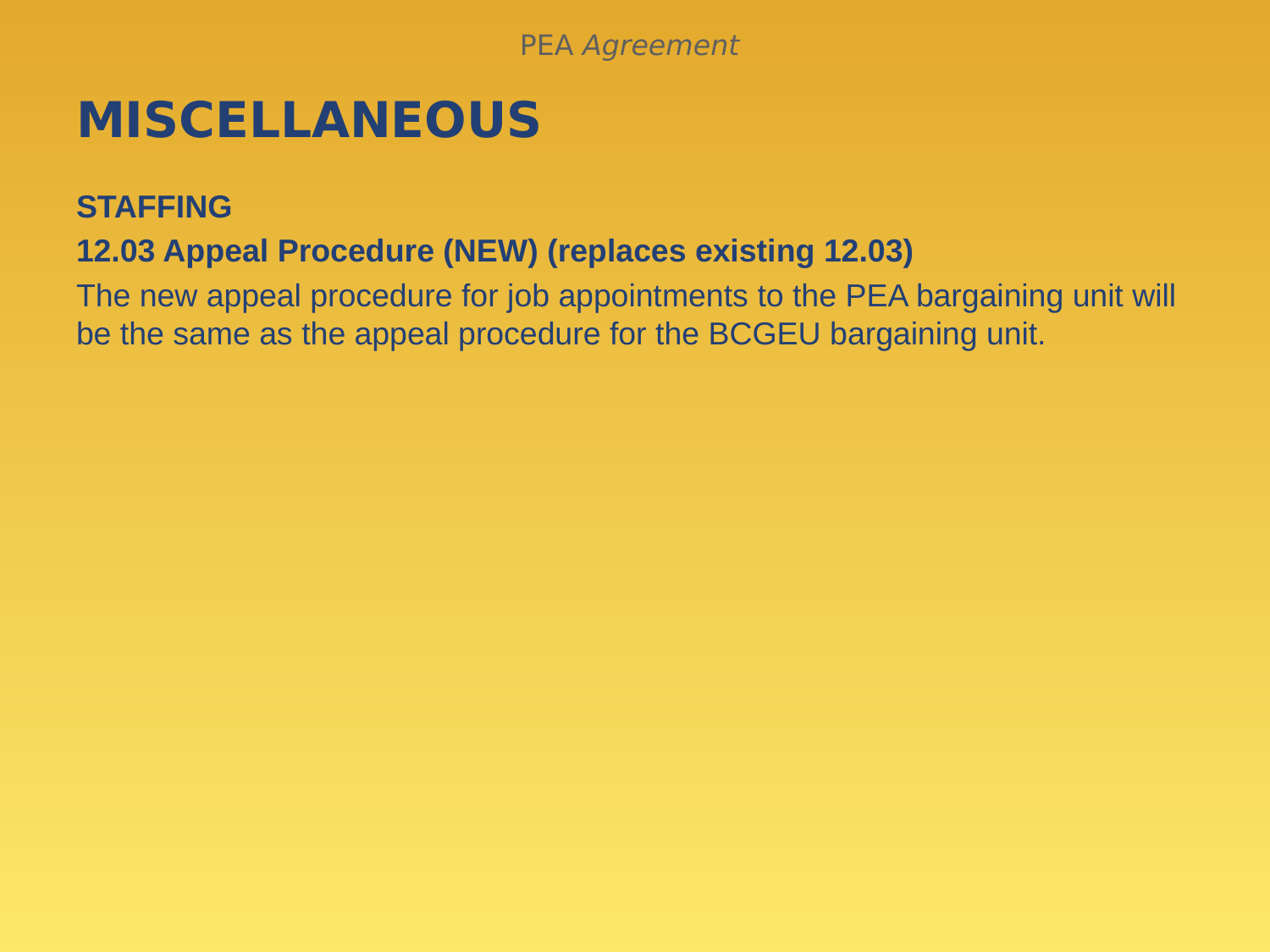

PEA Agreement
# MISCELLANEOUS
STAFFING
12.03 Appeal Procedure (NEW) (replaces existing 12.03)
The new appeal procedure for job appointments to the PEA bargaining unit will be the same as the appeal procedure for the BCGEU bargaining unit.